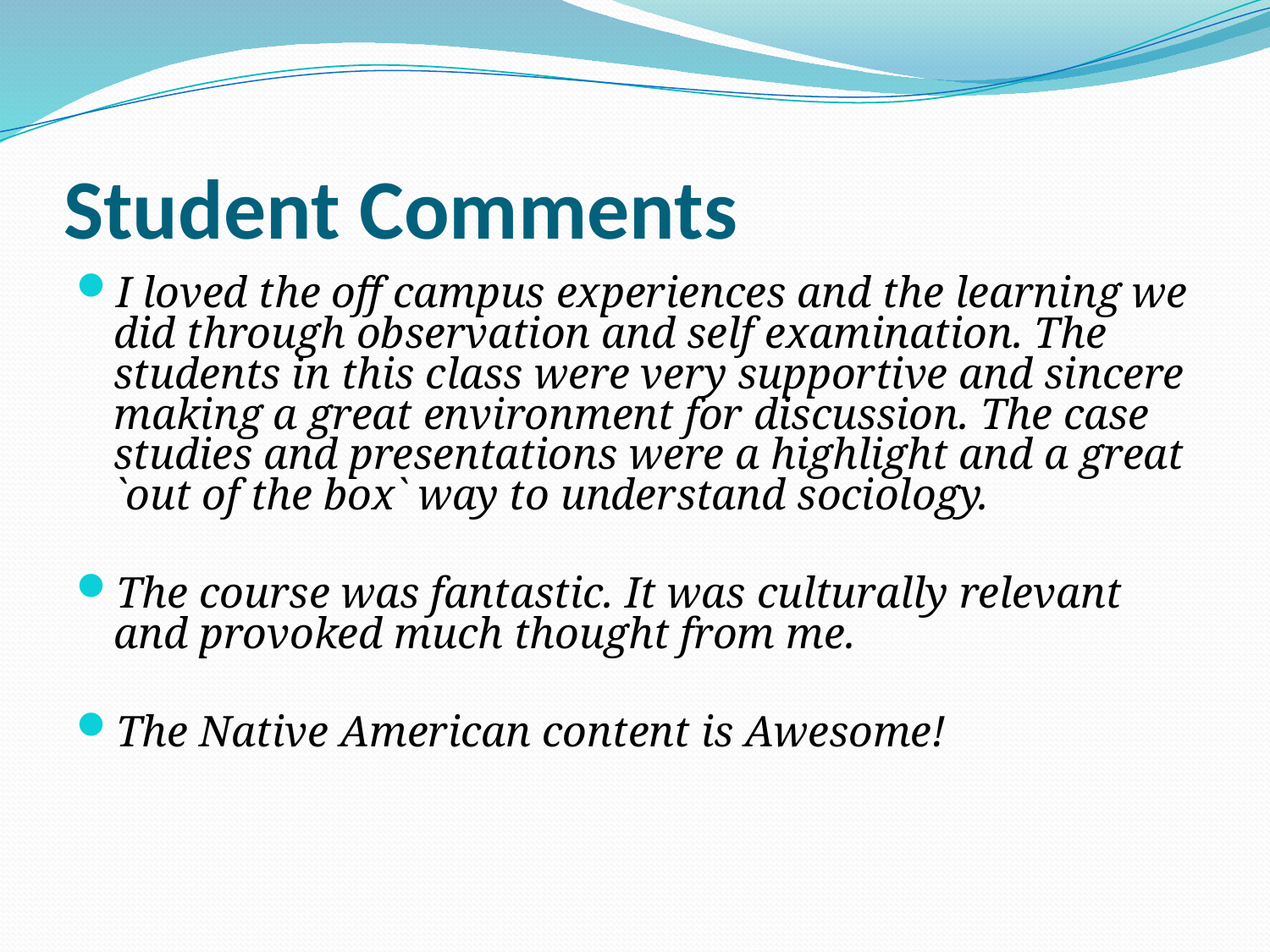

# Student Comments
I loved the off campus experiences and the learning we did through observation and self examination. The students in this class were very supportive and sincere making a great environment for discussion. The case studies and presentations were a highlight and a great `out of the box` way to understand sociology.

The course was fantastic. It was culturally relevant and provoked much thought from me.

The Native American content is Awesome!